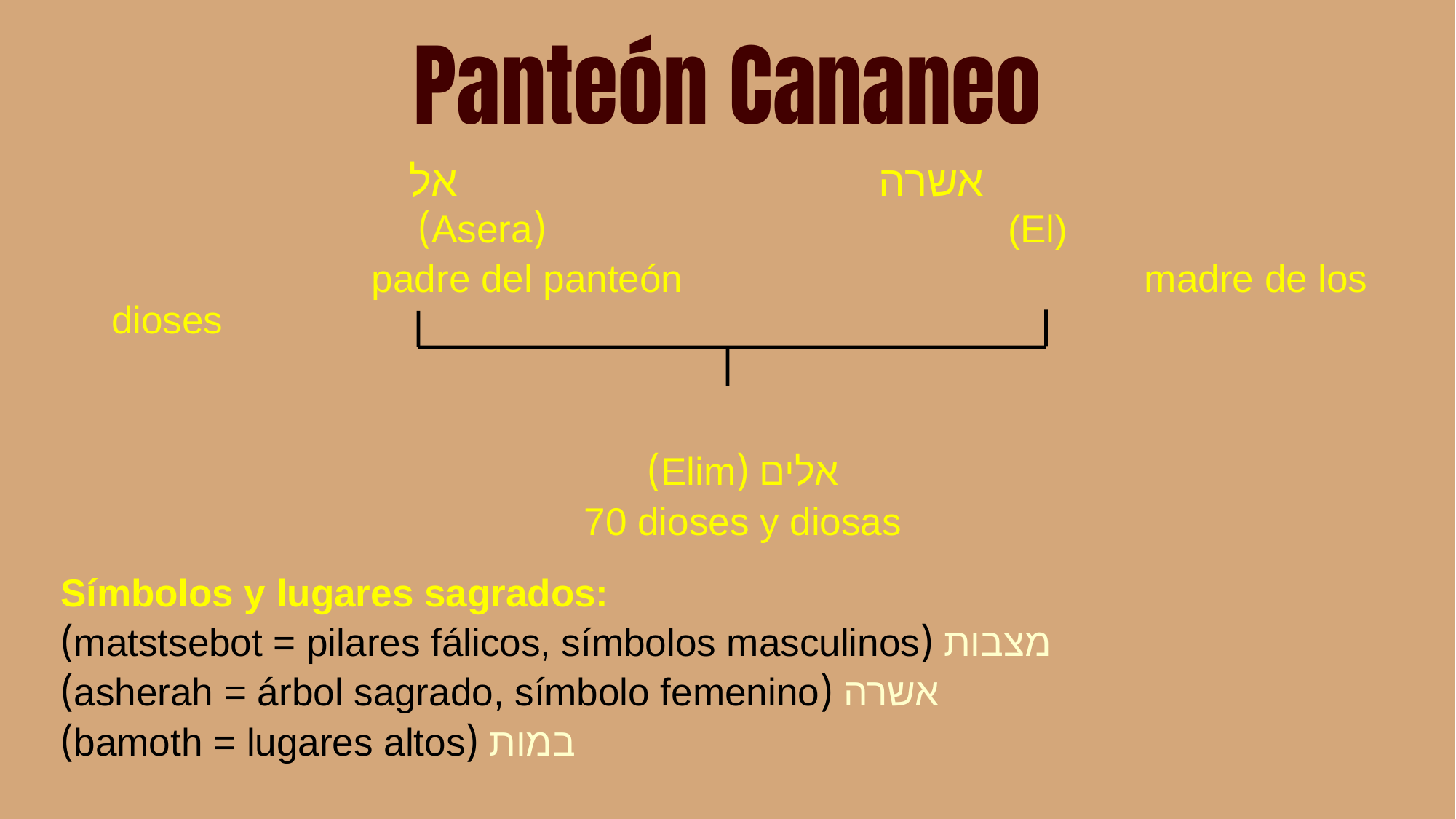

# Panteón Cananeo
אל      				  אשרה
(El)                                           (Asera)
                             padre del panteón                                           madre de los dioses

אלים (Elim)
70 dioses y diosas

Símbolos y lugares sagrados:
		מצבות (matstsebot = pilares fálicos, símbolos masculinos)
		אשרה (asherah = árbol sagrado, símbolo femenino)
		במות (bamoth = lugares altos)